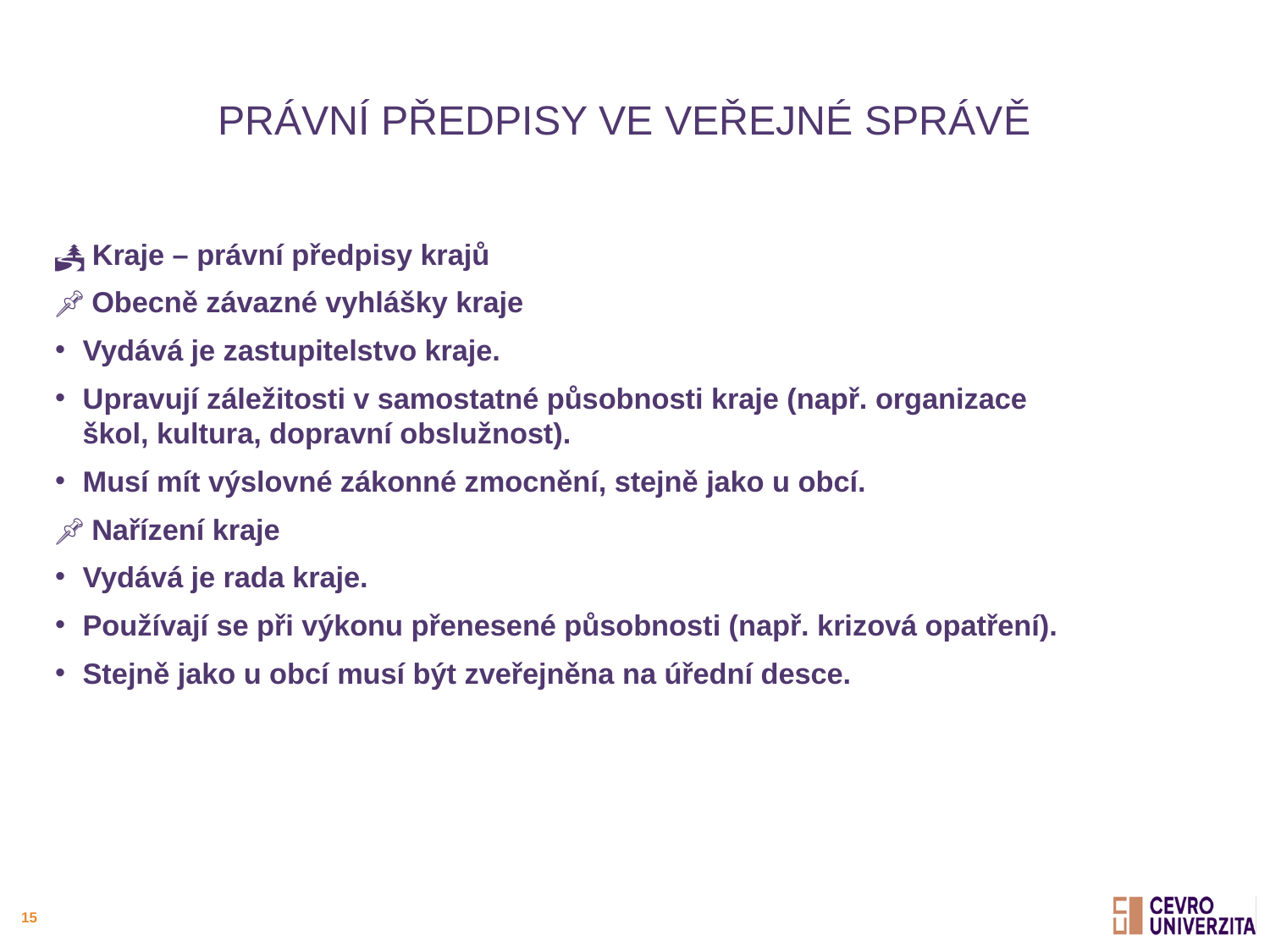

# Právní předpisy ve veřejné správě
🏞️ Kraje – právní předpisy krajů
📌 Obecně závazné vyhlášky kraje
Vydává je zastupitelstvo kraje.
Upravují záležitosti v samostatné působnosti kraje (např. organizace škol, kultura, dopravní obslužnost).
Musí mít výslovné zákonné zmocnění, stejně jako u obcí.
📌 Nařízení kraje
Vydává je rada kraje.
Používají se při výkonu přenesené působnosti (např. krizová opatření).
Stejně jako u obcí musí být zveřejněna na úřední desce.

15